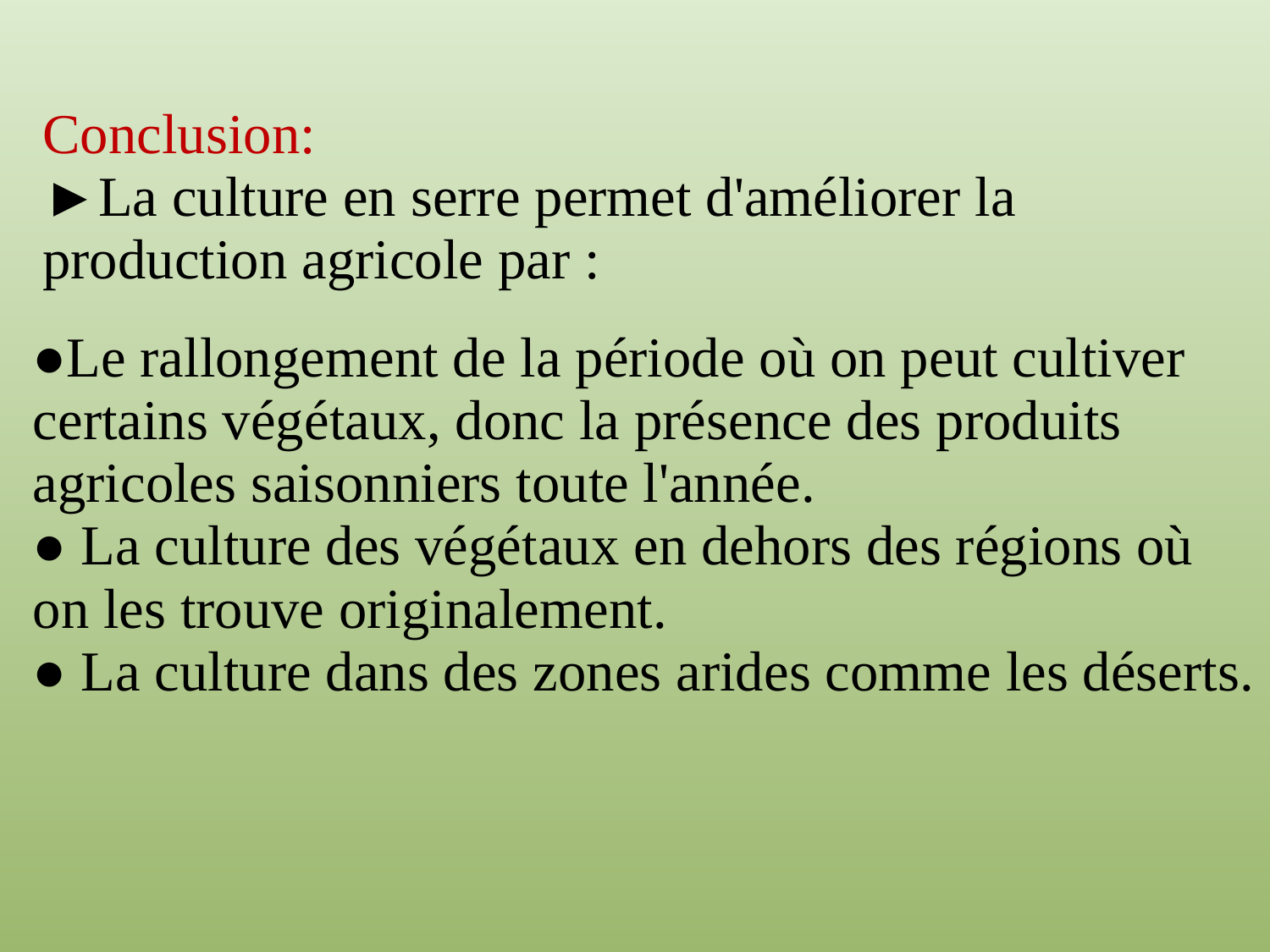

| Conclusion: ►La culture en serre permet d'améliorer la production agricole par : |
| --- |
| ●Le rallongement de la période où on peut cultiver certains végétaux, donc la présence des produits agricoles saisonniers toute l'année. ● La culture des végétaux en dehors des régions où on les trouve originalement. ● La culture dans des zones arides comme les déserts. |
| --- |